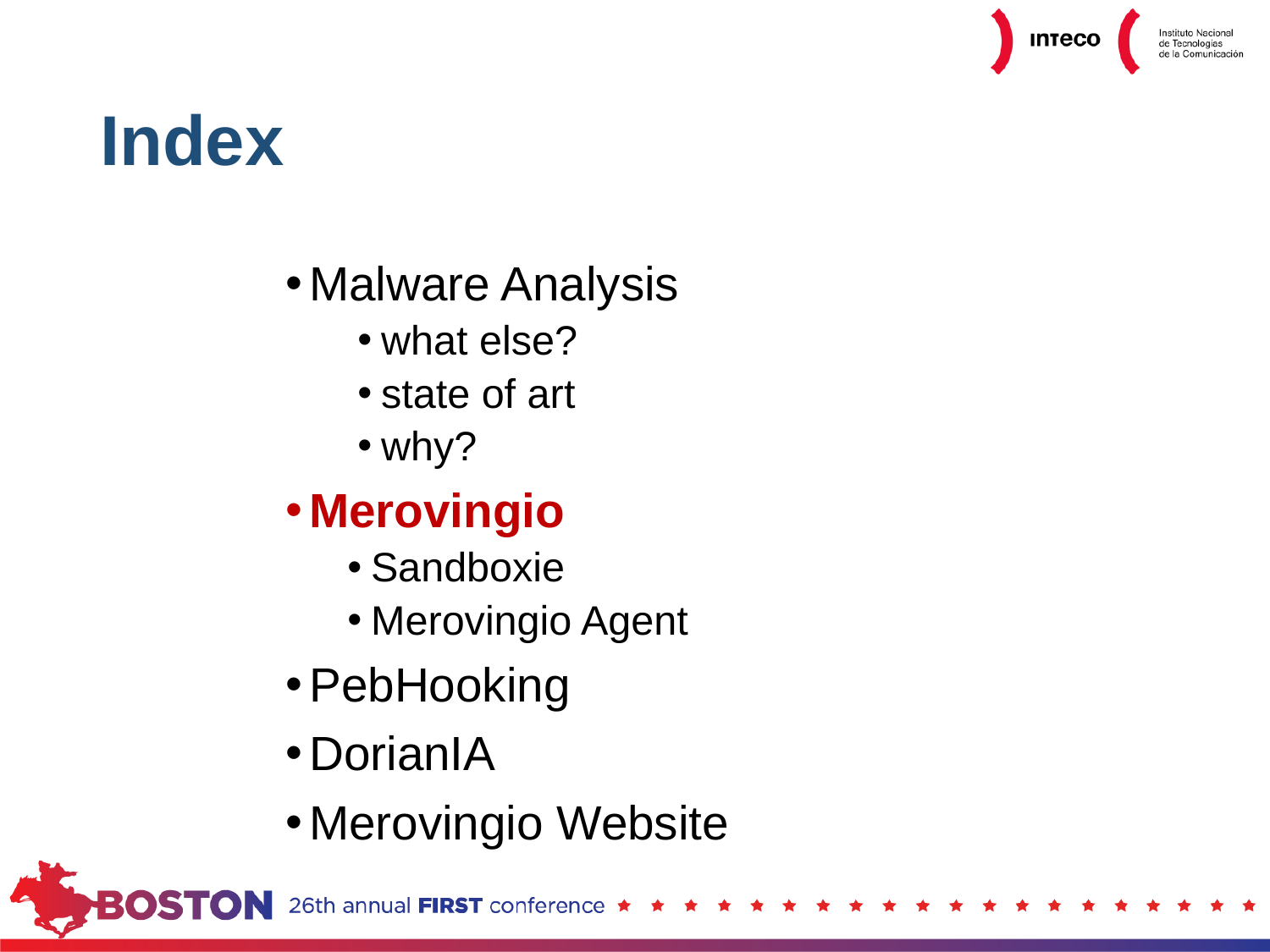

# Index
Malware Analysis
what else?
state of art
why?
Merovingio
Sandboxie
Merovingio Agent
PebHooking
DorianIA
Merovingio Website